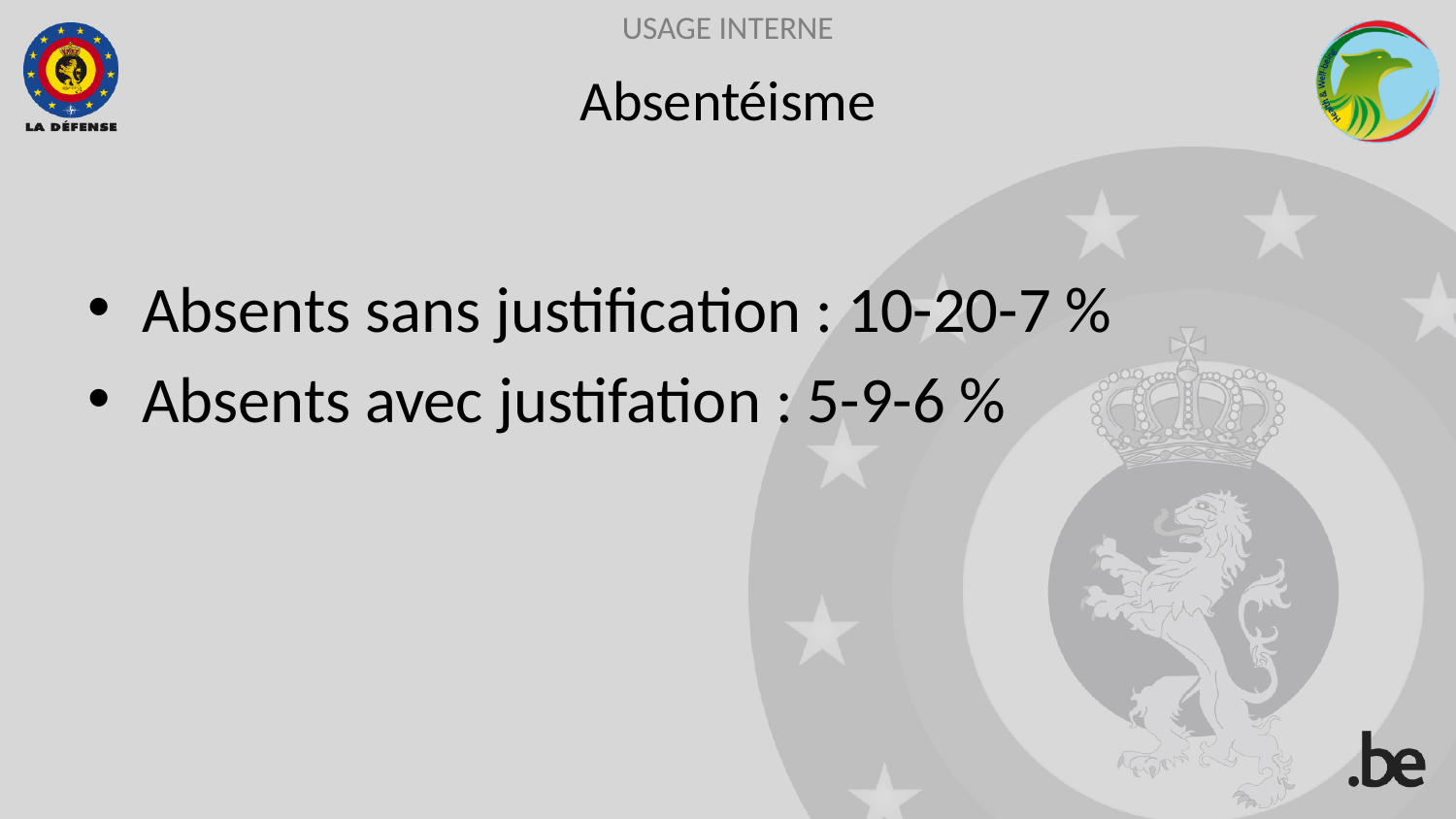

# Absentéisme
Absents sans justification : 10-20-7 %
Absents avec justifation : 5-9-6 %